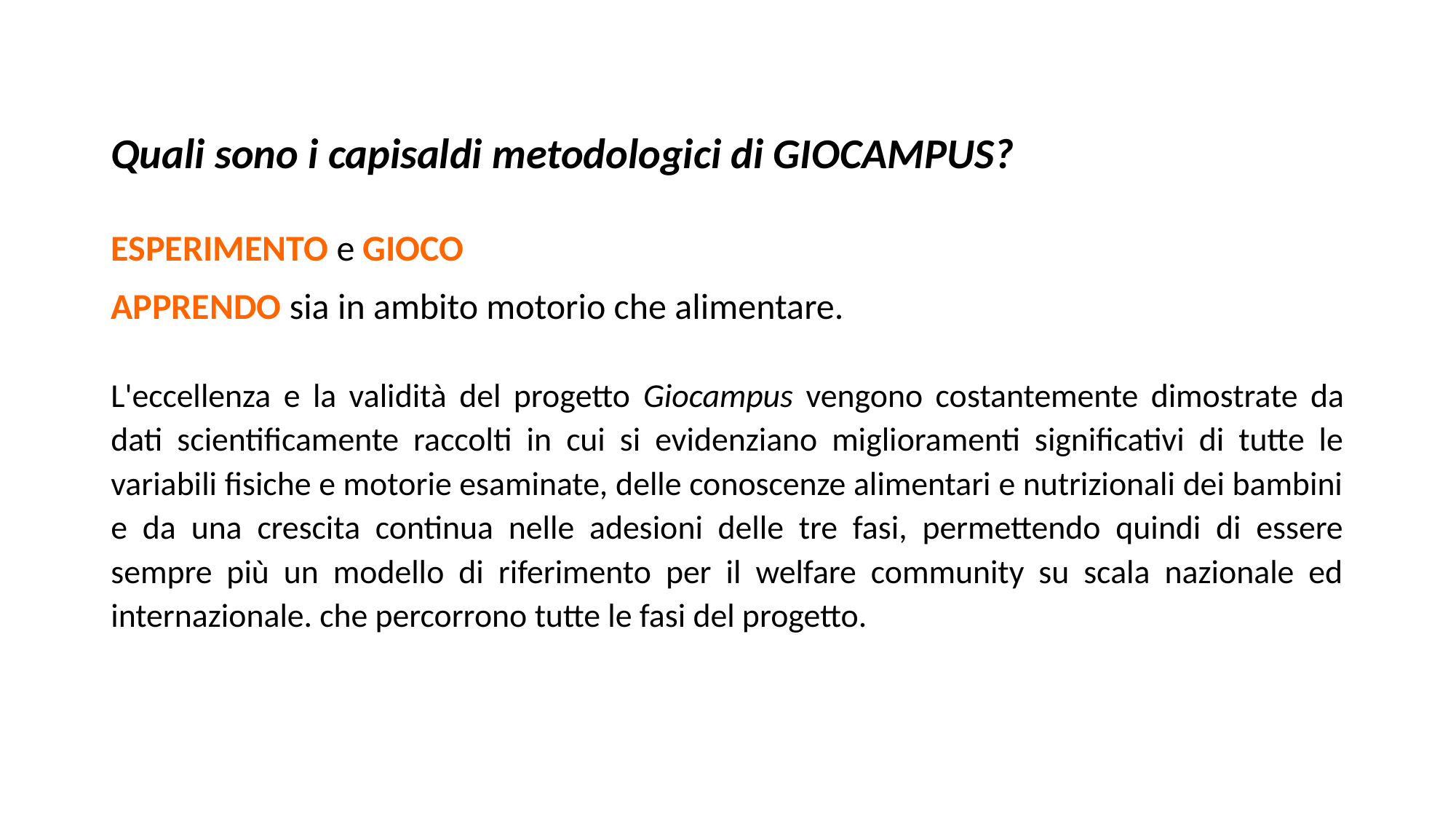

Quali sono i capisaldi metodologici di GIOCAMPUS?

ESPERIMENTO e GIOCO
APPRENDO sia in ambito motorio che alimentare.

L'eccellenza e la validità del progetto Giocampus vengono costantemente dimostrate da dati scientificamente raccolti in cui si evidenziano miglioramenti significativi di tutte le variabili fisiche e motorie esaminate, delle conoscenze alimentari e nutrizionali dei bambini e da una crescita continua nelle adesioni delle tre fasi, permettendo quindi di essere sempre più un modello di riferimento per il welfare community su scala nazionale ed internazionale. che percorrono tutte le fasi del progetto.